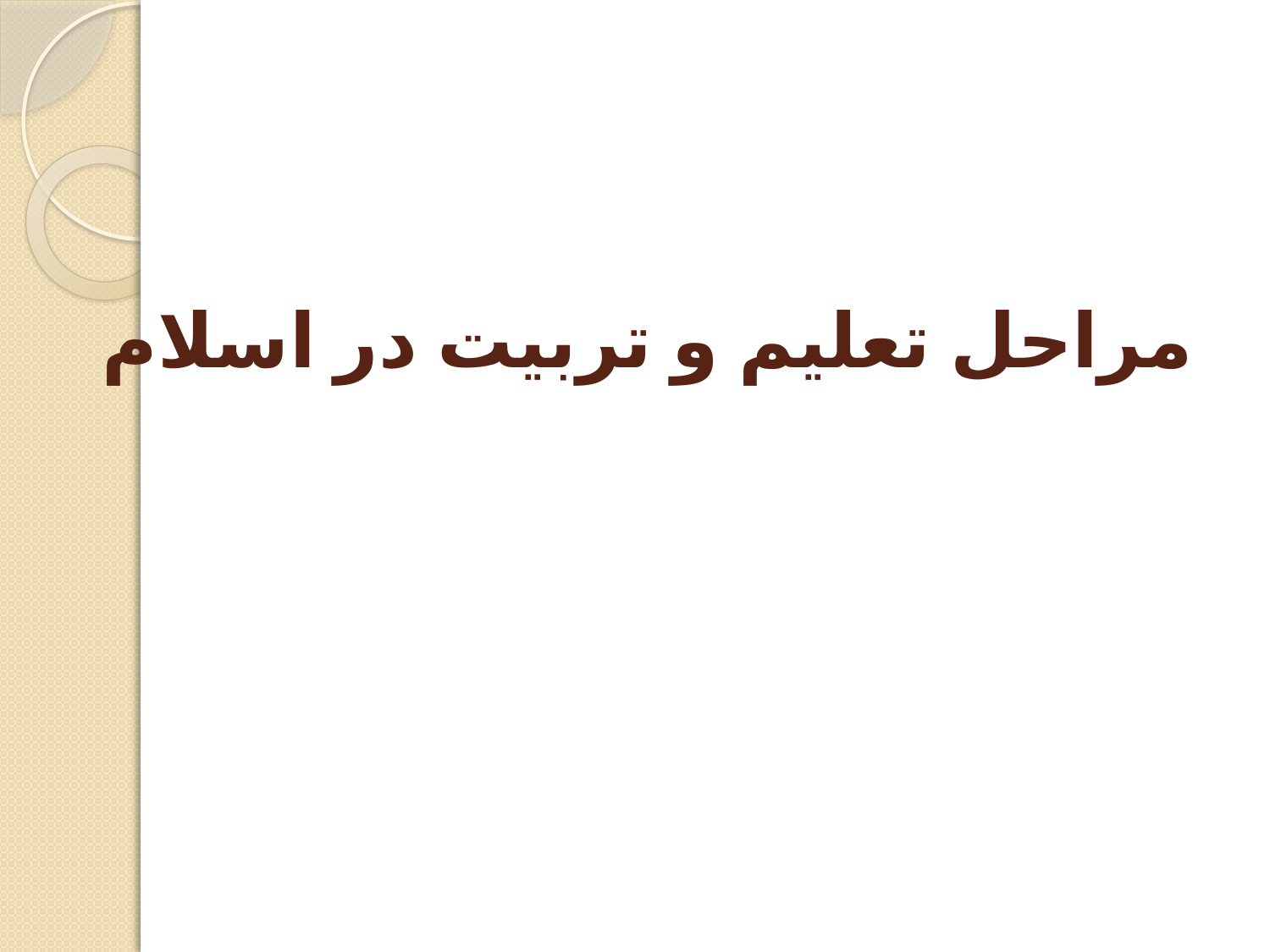

# مراحل تعلیم و تربیت در اسلام